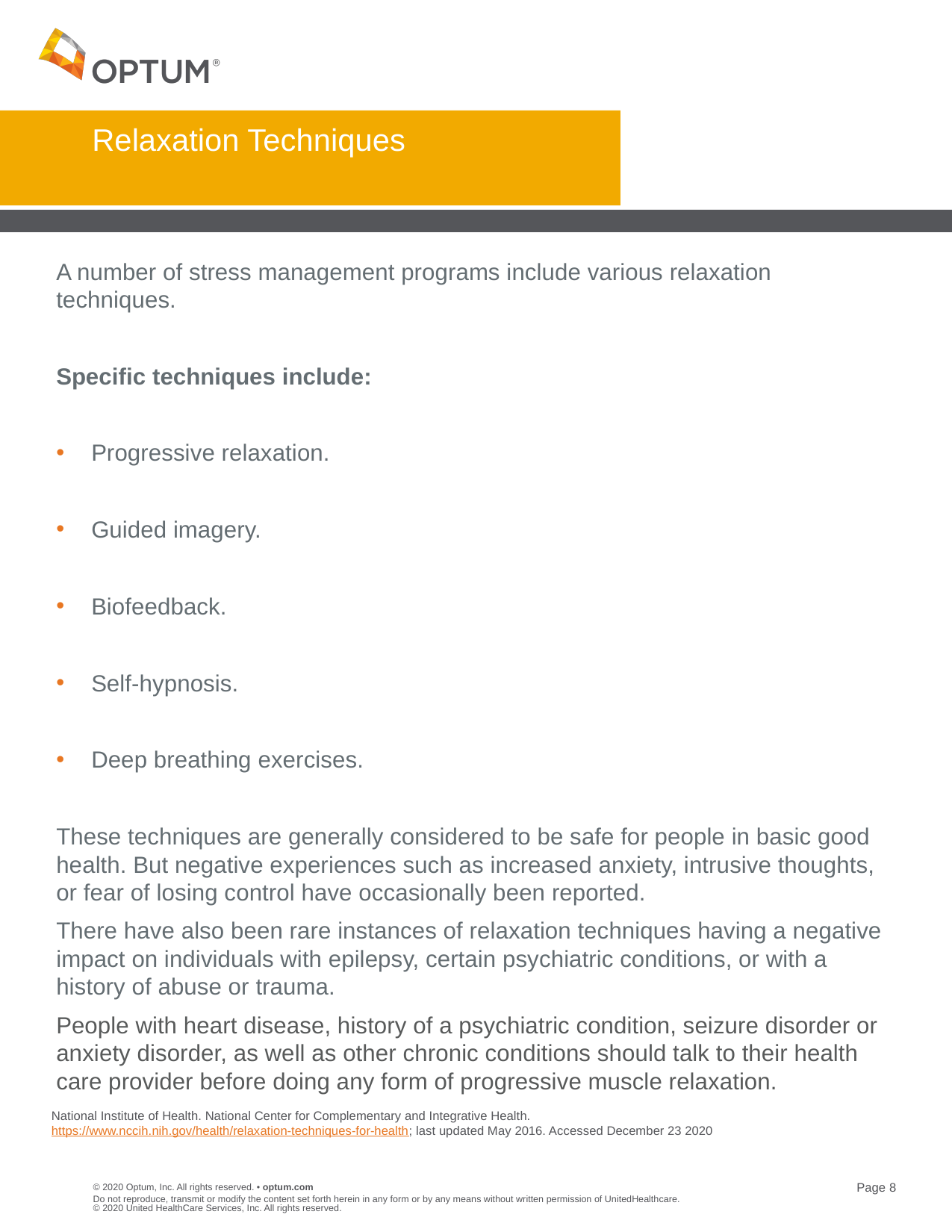

# Relaxation Techniques
A number of stress management programs include various relaxation techniques.

Specific techniques include:

Progressive relaxation.

Guided imagery.

Biofeedback.

Self-hypnosis.

Deep breathing exercises.

These techniques are generally considered to be safe for people in basic good health. But negative experiences such as increased anxiety, intrusive thoughts, or fear of losing control have occasionally been reported.
There have also been rare instances of relaxation techniques having a negative impact on individuals with epilepsy, certain psychiatric conditions, or with a history of abuse or trauma.
People with heart disease, history of a psychiatric condition, seizure disorder or anxiety disorder, as well as other chronic conditions should talk to their health care provider before doing any form of progressive muscle relaxation.
National Institute of Health. National Center for Complementary and Integrative Health. https://www.nccih.nih.gov/health/relaxation-techniques-for-health; last updated May 2016. Accessed December 23 2020

Do not reproduce, transmit or modify the content set forth herein in any form or by any means without written permission of UnitedHealthcare. © 2020 United HealthCare Services, Inc. All rights reserved.